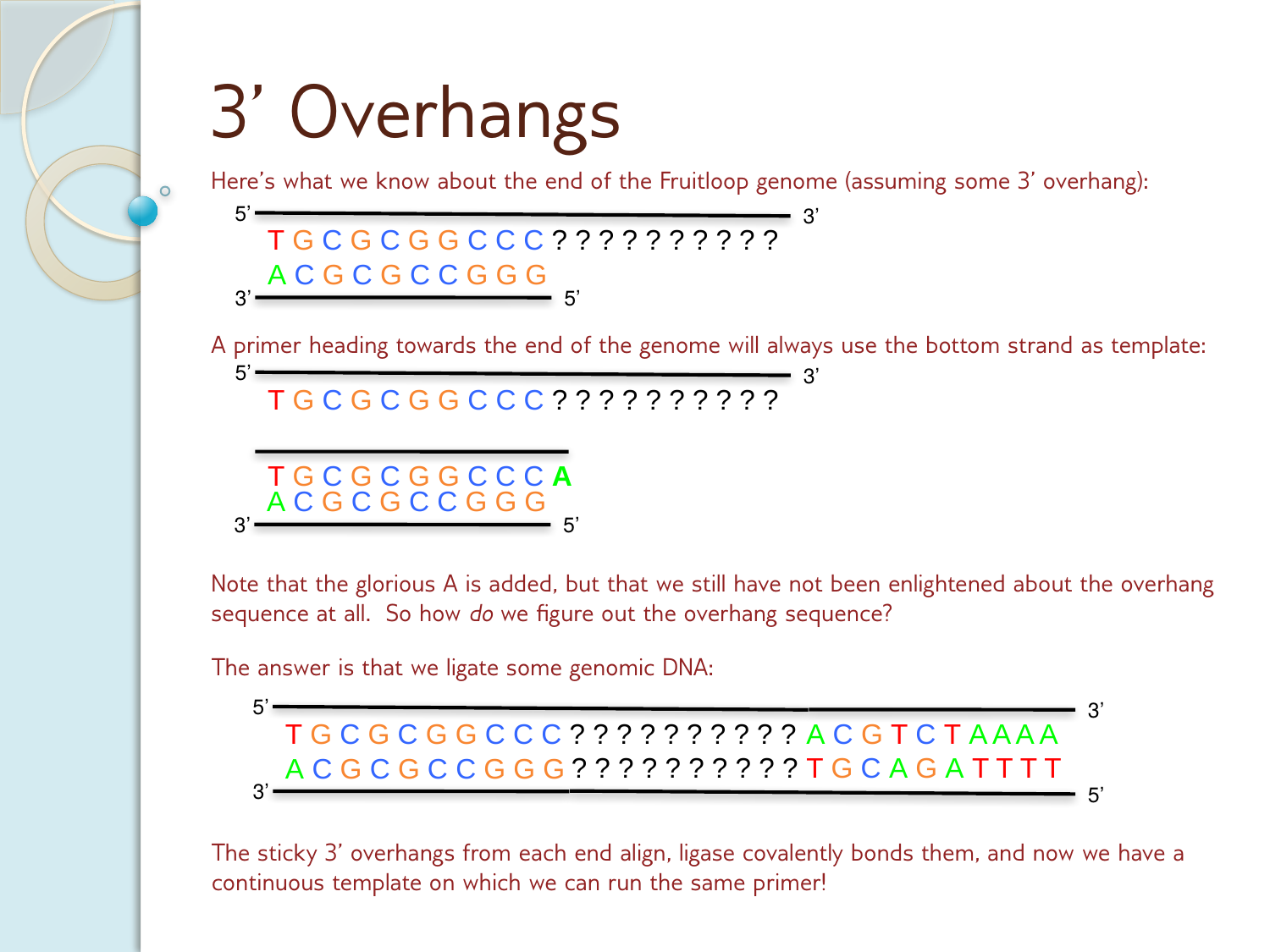

# 3’ Overhangs
Here’s what we know about the end of the Fruitloop genome (assuming some 3’ overhang):
5’
3’
T G C G C G G C C C ? ? ? ? ? ? ? ? ? ?
A C G C G C C G G G
5’
3’
A primer heading towards the end of the genome will always use the bottom strand as template:
5’
3’
T G C G C G G C C C ? ? ? ? ? ? ? ? ? ?
A C G C G C C G G G
5’
3’
T G C G C G G C C C A
Note that the glorious A is added, but that we still have not been enlightened about the overhang sequence at all.  So how do we figure out the overhang sequence?
The answer is that we ligate some genomic DNA:
5’
T G C G C G G C C C ? ? ? ? ? ? ? ? ? ?
A C G C G C C G G G
3’
3’
A C G T C T A A A A
? ? ? ? ? ? ? ? ? ? T G C A G A T T T T
5’
The sticky 3’ overhangs from each end align, ligase covalently bonds them, and now we have a continuous template on which we can run the same primer!